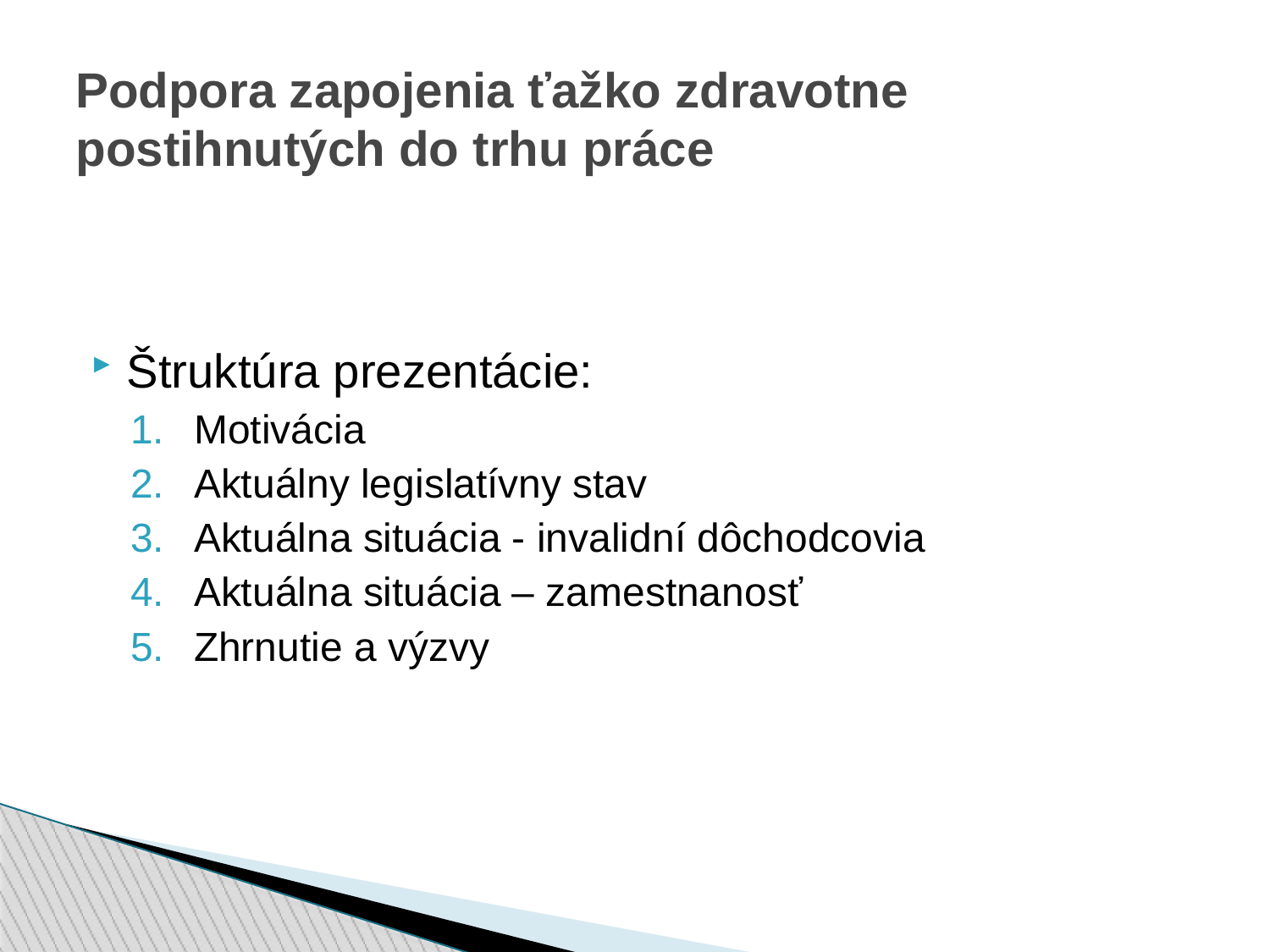

Podpora zapojenia ťažko zdravotne postihnutých do trhu práce

Štruktúra prezentácie:
Motivácia
Aktuálny legislatívny stav
Aktuálna situácia - invalidní dôchodcovia
Aktuálna situácia – zamestnanosť
Zhrnutie a výzvy